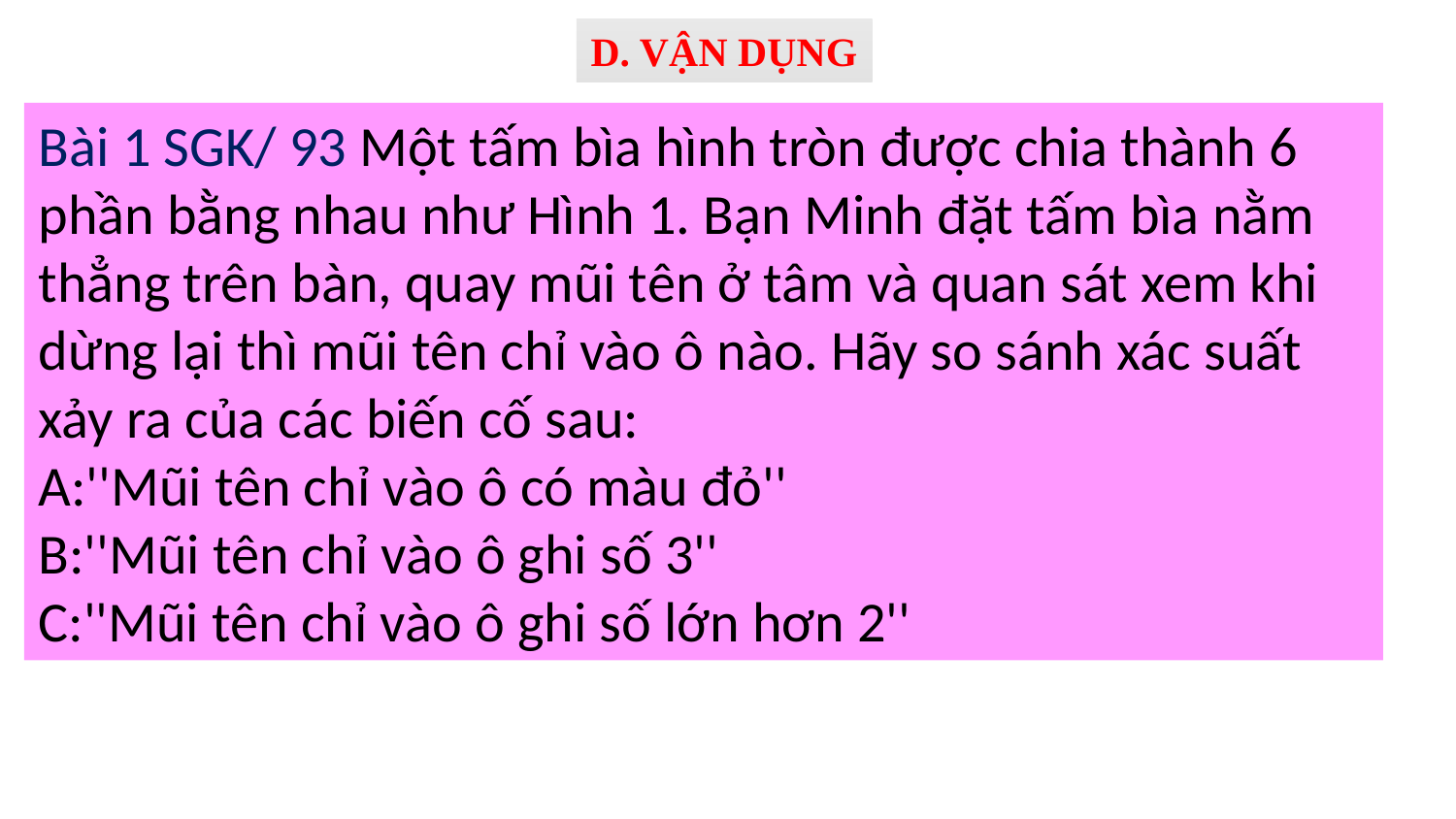

D. VẬN DỤNG
Bài 1 SGK/ 93 Một tấm bìa hình tròn được chia thành 6 phần bằng nhau như Hình 1. Bạn Minh đặt tấm bìa nằm thẳng trên bàn, quay mũi tên ở tâm và quan sát xem khi dừng lại thì mũi tên chỉ vào ô nào. Hãy so sánh xác suất xảy ra của các biến cố sau:
A:''Mũi tên chỉ vào ô có màu đỏ''
B:''Mũi tên chỉ vào ô ghi số 3''
C:''Mũi tên chỉ vào ô ghi số lớn hơn 2''